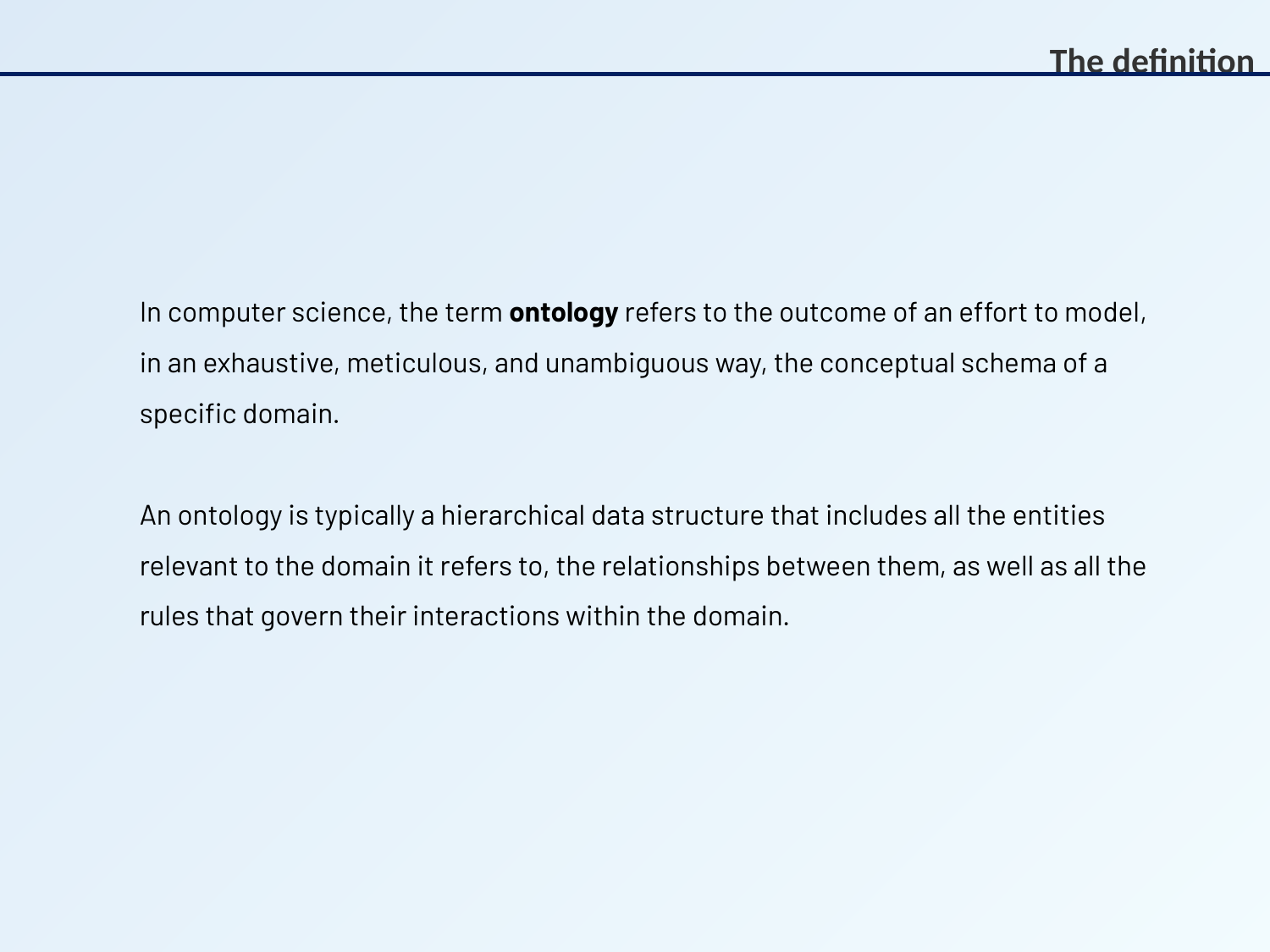

The definition
In computer science, the term ontology refers to the outcome of an effort to model, in an exhaustive, meticulous, and unambiguous way, the conceptual schema of a specific domain.

An ontology is typically a hierarchical data structure that includes all the entities relevant to the domain it refers to, the relationships between them, as well as all the rules that govern their interactions within the domain.